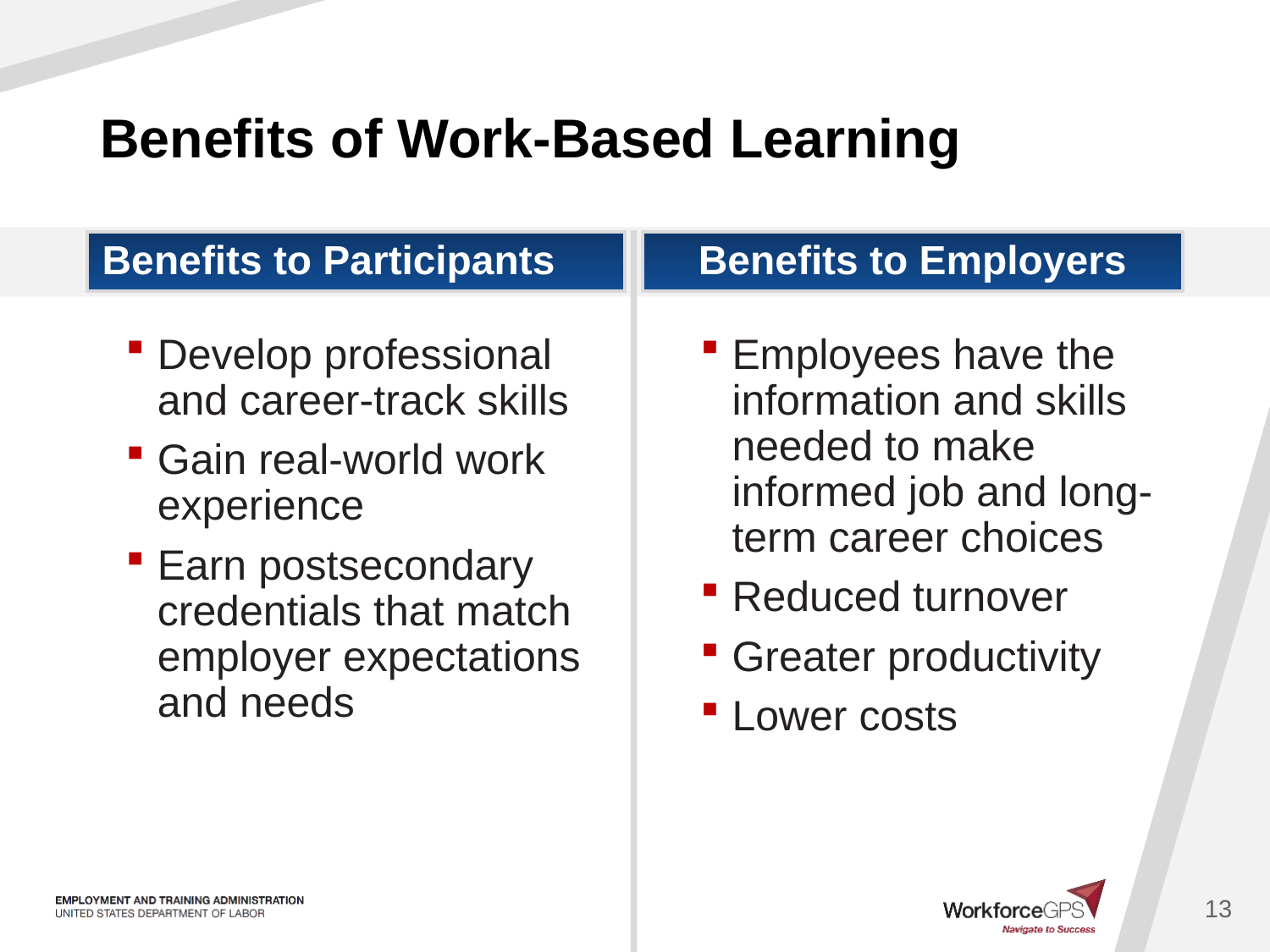

# Benefits of Work-Based Learning
Benefits to Participants
Benefits to Employers
Develop professional and career-track skills
Gain real-world work experience
Earn postsecondary credentials that match employer expectations and needs

Employees have the information and skills needed to make informed job and long-term career choices
Reduced turnover
Greater productivity
Lower costs

13